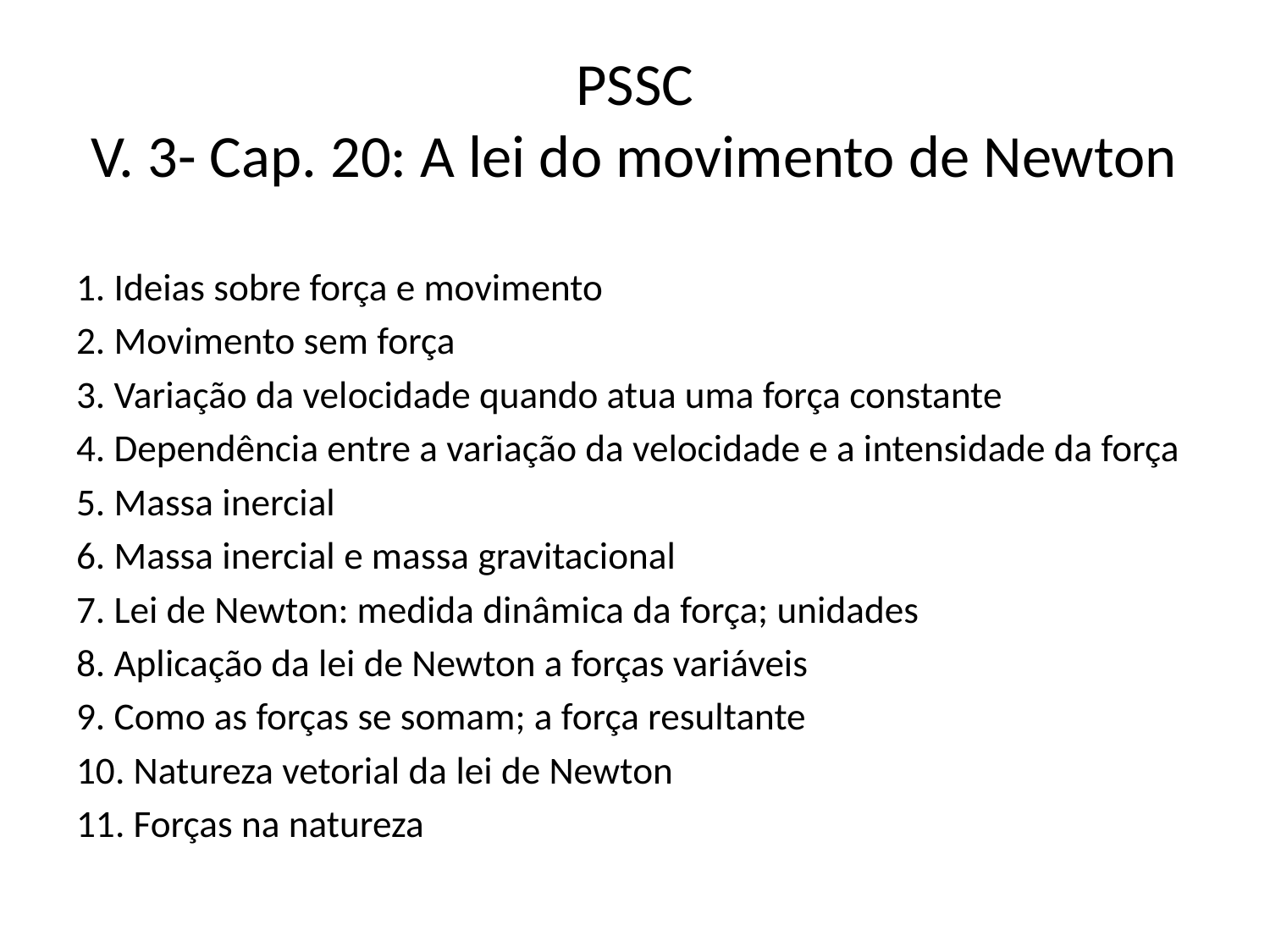

# PSSC V. 3- Cap. 20: A lei do movimento de Newton
1. Ideias sobre força e movimento
2. Movimento sem força
3. Variação da velocidade quando atua uma força constante
4. Dependência entre a variação da velocidade e a intensidade da força
5. Massa inercial
6. Massa inercial e massa gravitacional
7. Lei de Newton: medida dinâmica da força; unidades
8. Aplicação da lei de Newton a forças variáveis
9. Como as forças se somam; a força resultante
10. Natureza vetorial da lei de Newton
11. Forças na natureza